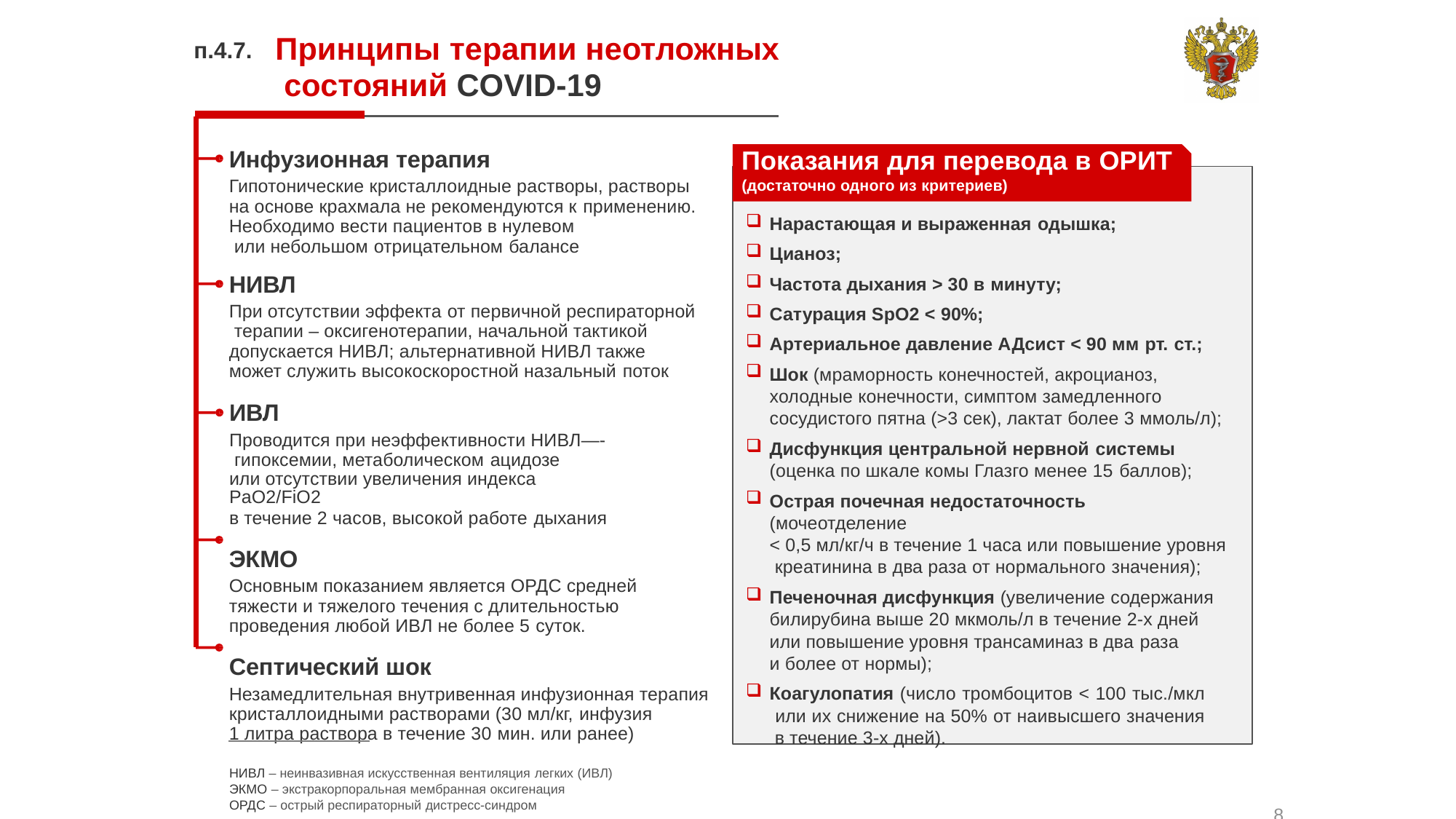

# п.4.7.	Принципы терапии неотложных  состояний COVID-19

Инфузионная терапия
Гипотонические кристаллоидные растворы, растворы  на основе крахмала не рекомендуются к применению.
Необходимо вести пациентов в нулевом  или небольшом отрицательном балансе
НИВЛ
При отсутствии эффекта от первичной респираторной  терапии – оксигенотерапии, начальной тактикой  допускается НИВЛ; альтернативной НИВЛ также  может служить высокоскоростной назальный поток
ИВЛ
Проводится при неэффективности НИВЛ—-  гипоксемии, метаболическом ацидозе
или отсутствии увеличения индекса PaO2/FiO2
в течение 2 часов, высокой работе дыхания
ЭКМО
Основным показанием является ОРДС средней  тяжести и тяжелого течения с длительностью  проведения любой ИВЛ не более 5 суток.
Септический шок
Незамедлительная внутривенная инфузионная терапия  кристаллоидными растворами (30 мл/кг, инфузия
1 литра раствора в течение 30 мин. или ранее)

НИВЛ – неинвазивная искусственная вентиляция легких (ИВЛ)  ЭКМО – экстракорпоральная мембранная оксигенация
ОРДС – острый респираторный дистресс-синдром
Показания для перевода в ОРИТ

(достаточно одного из критериев)

Нарастающая и выраженная одышка;
Цианоз;
Частота дыхания > 30 в минуту;
Сатурация SpO2 < 90%;
Артериальное давление АДсист < 90 мм рт. ст.;
Шок (мраморность конечностей, акроцианоз,  холодные конечности, симптом замедленного  сосудистого пятна (>3 сек), лактат более 3 ммоль/л);
Дисфункция центральной нервной системы
(оценка по шкале комы Глазго менее 15 баллов);
Острая почечная недостаточность (мочеотделение
< 0,5 мл/кг/ч в течение 1 часа или повышение уровня  креатинина в два раза от нормального значения);
Печеночная дисфункция (увеличение содержания  билирубина выше 20 мкмоль/л в течение 2-х дней  или повышение уровня трансаминаз в два раза
и более от нормы);
Коагулопатия (число тромбоцитов < 100 тыс./мкл  или их снижение на 50% от наивысшего значения  в течение 3-х дней).

8